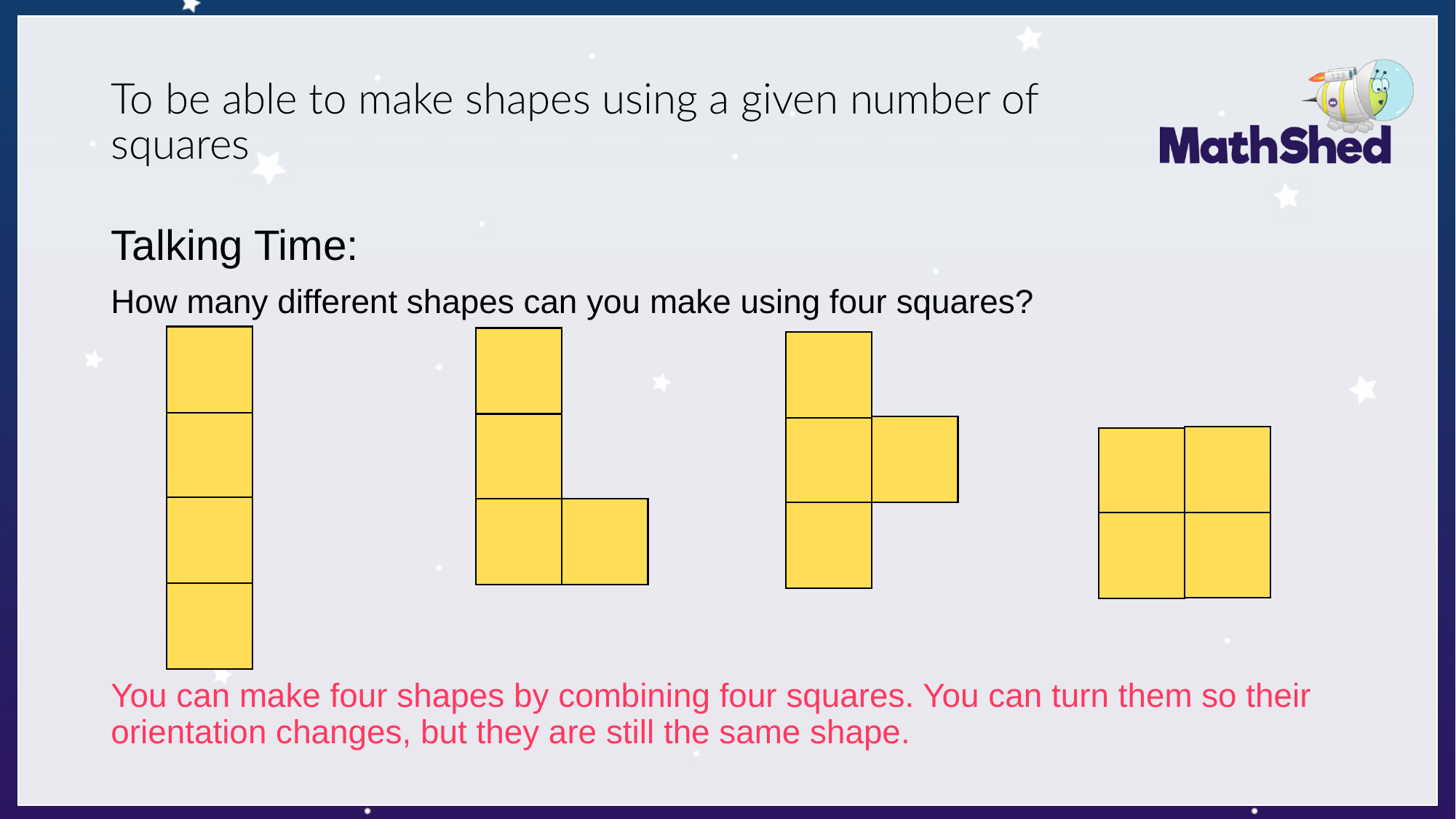

# To be able to make shapes using a given number of squares
Talking Time:
How many different shapes can you make using four squares?

You can make four shapes by combining four squares. You can turn them so their orientation changes, but they are still the same shape.